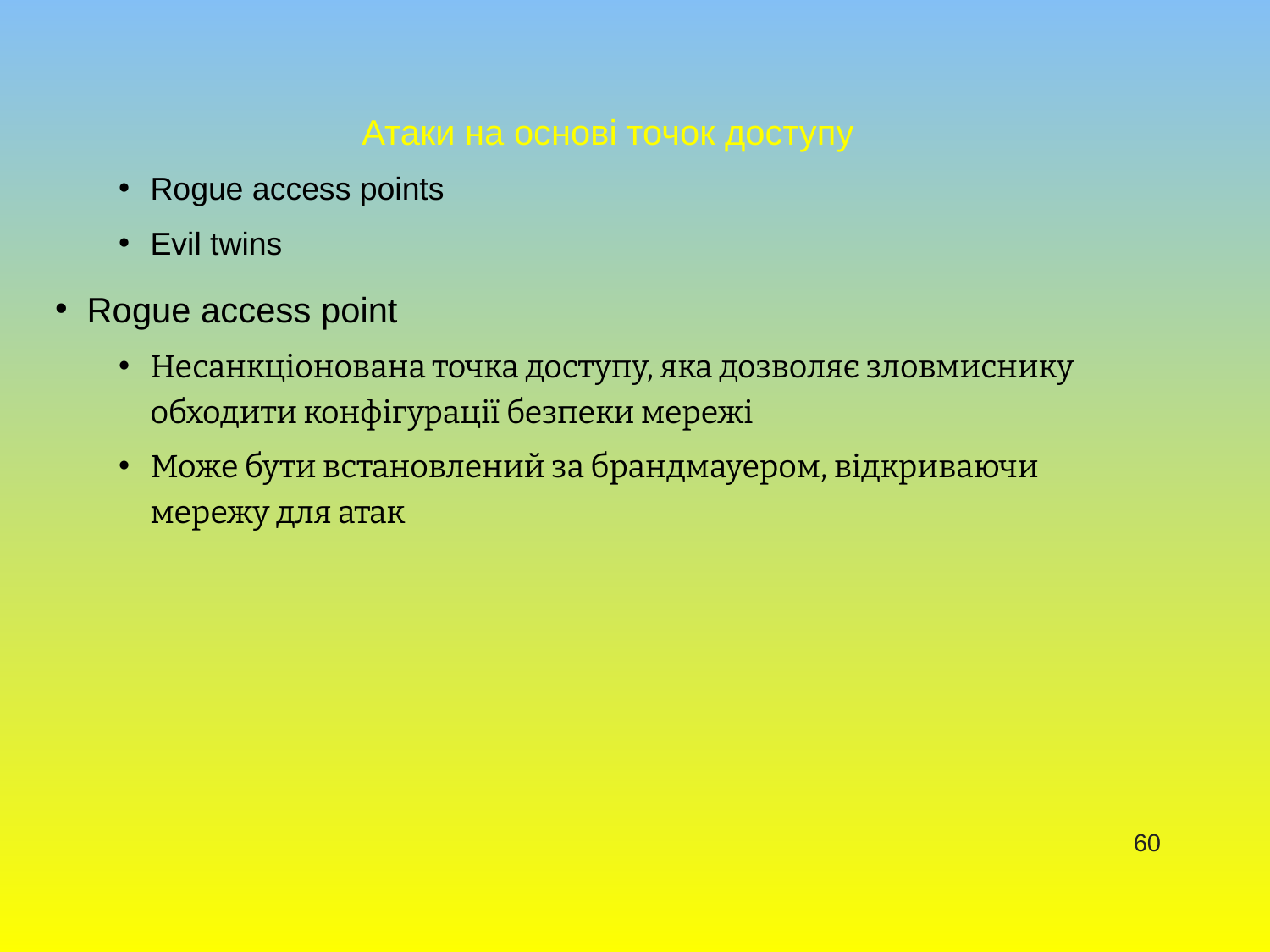

Атаки на основі точок доступу
Rogue access points
Evil twins
Rogue access point
Несанкціонована точка доступу, яка дозволяє зловмиснику обходити конфігурації безпеки мережі
Може бути встановлений за брандмауером, відкриваючи мережу для атак
60